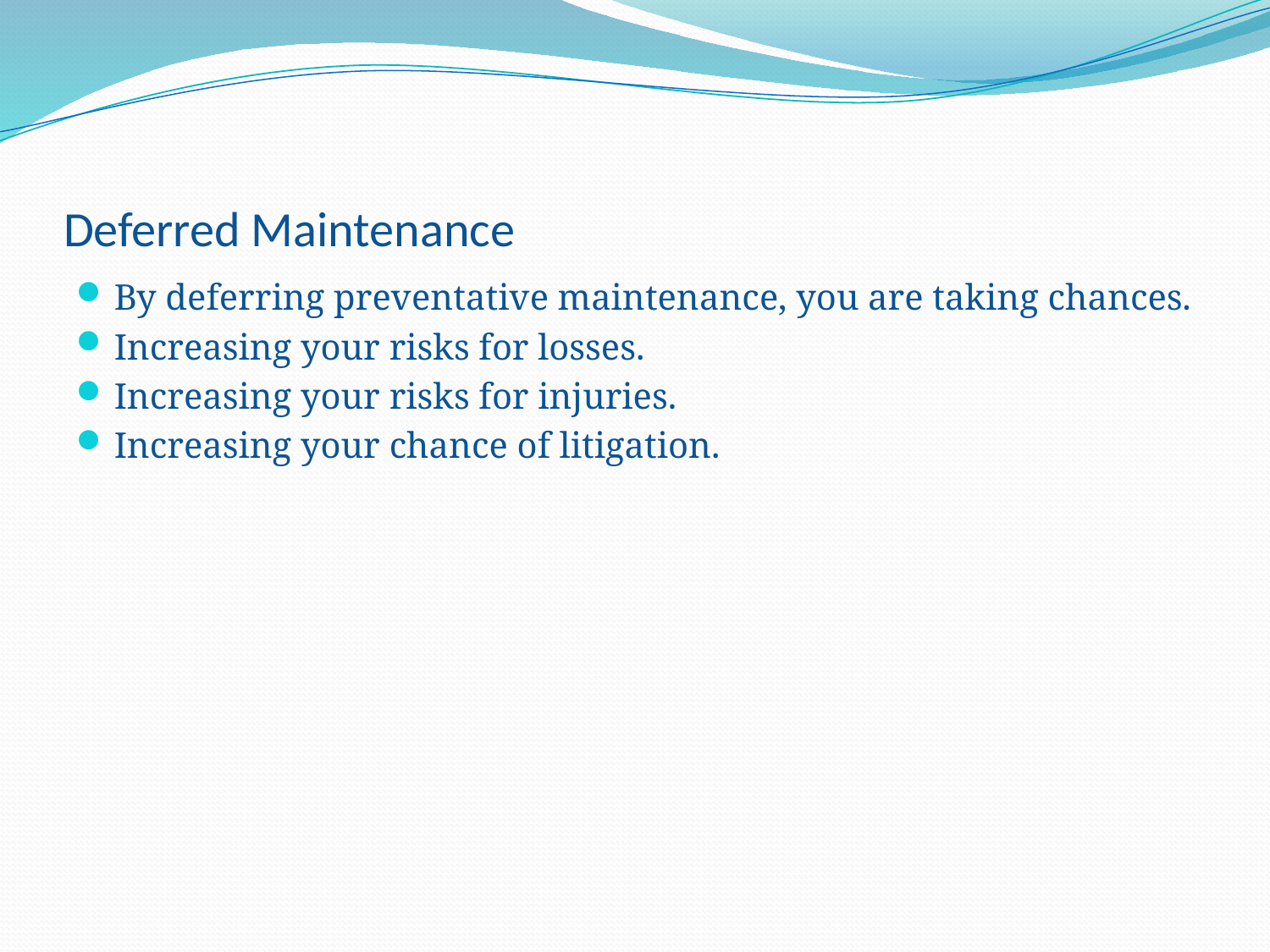

# Deferred Maintenance
By deferring preventative maintenance, you are taking chances.
Increasing your risks for losses.
Increasing your risks for injuries.
Increasing your chance of litigation.